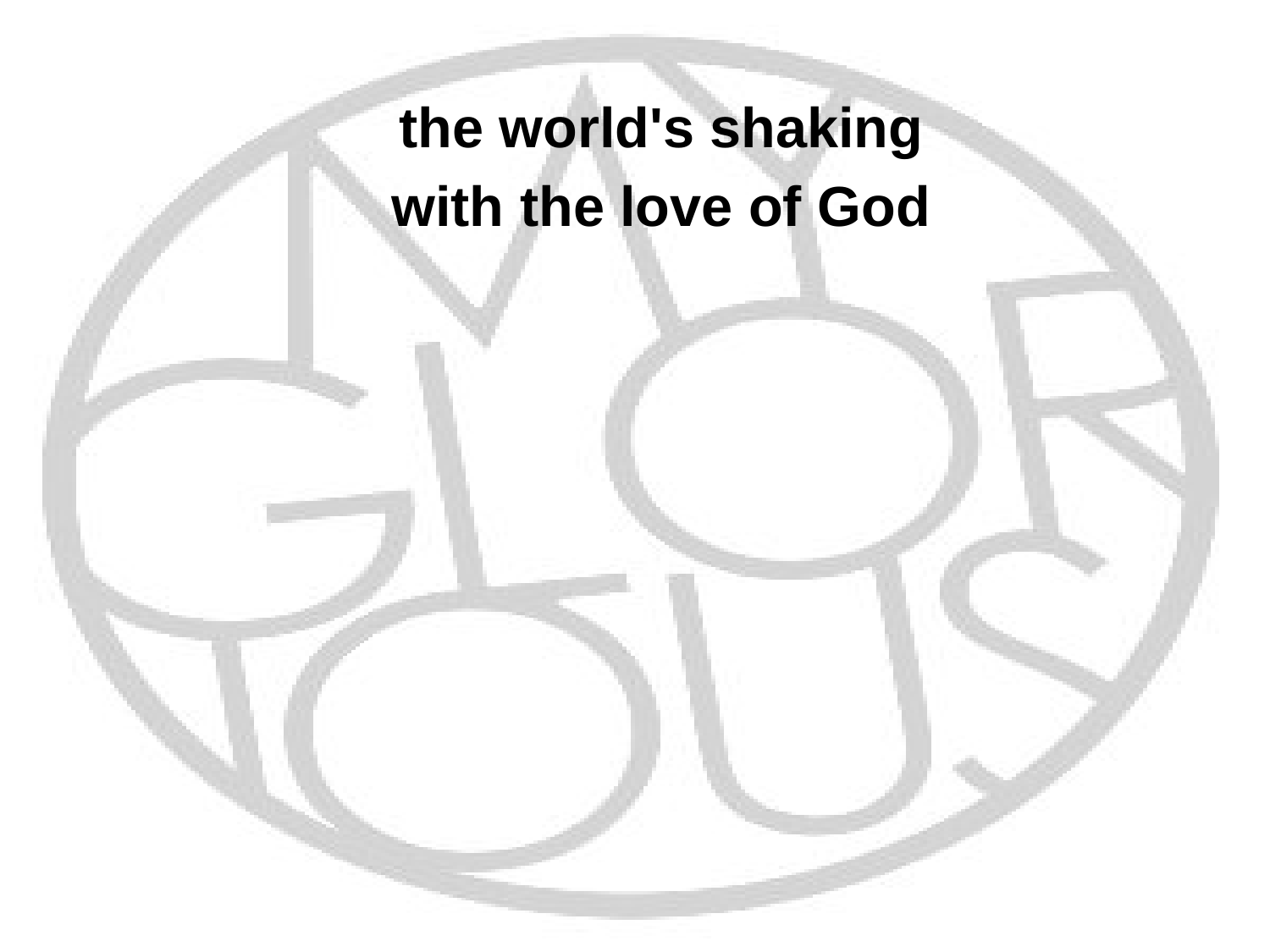

the world's shaking
with the love of God